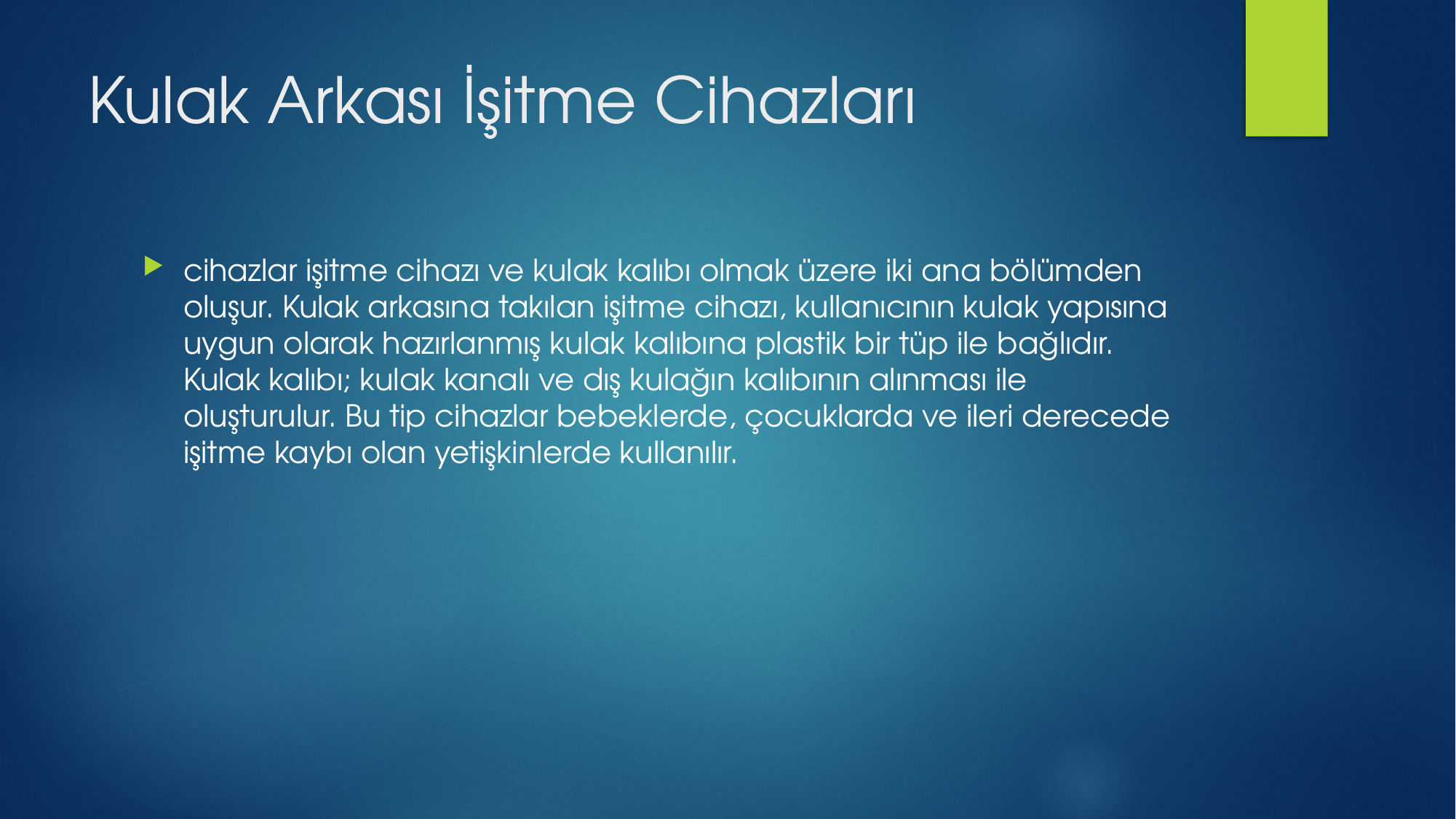

# Kulak Arkası İşitme Cihazları
cihazlar işitme cihazı ve kulak kalıbı olmak üzere iki ana bölümden oluşur. Kulak arkasına takılan işitme cihazı, kullanıcının kulak yapısına uygun olarak hazırlanmış kulak kalıbına plastik bir tüp ile bağlıdır. Kulak kalıbı; kulak kanalı ve dış kulağın kalıbının alınması ile oluşturulur. Bu tip cihazlar bebeklerde, çocuklarda ve ileri derecede işitme kaybı olan yetişkinlerde kullanılır.